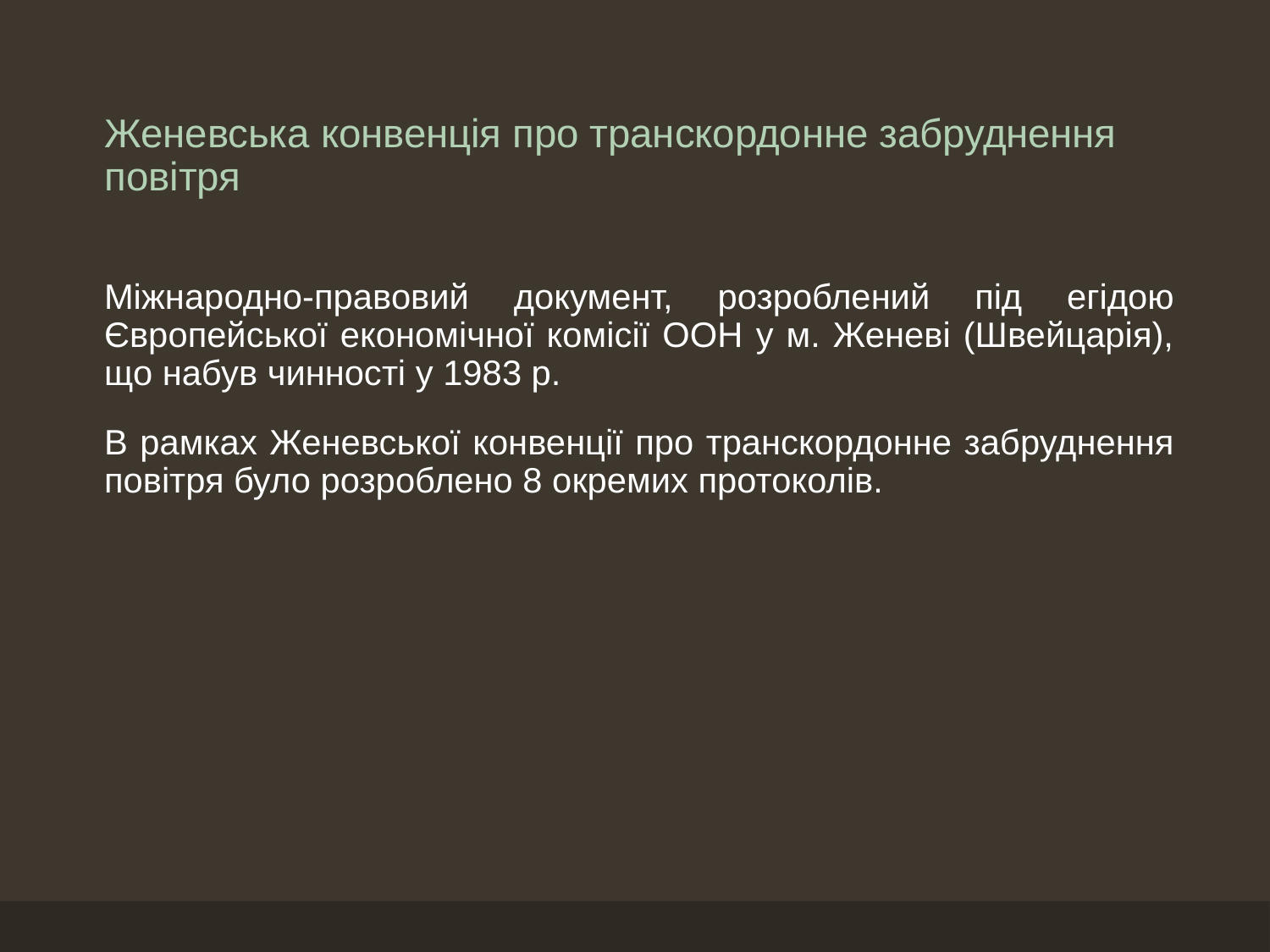

# Женевська конвенція про транскордонне забруднення повітря
Міжнародно-правовий документ, розроблений під егідою Європейської економічної комісії ООН у м. Женеві (Швейцарія), що набув чинності у 1983 р.
В рамках Женевської конвенції про транскордонне забруднення повітря було розроблено 8 окремих протоколів.